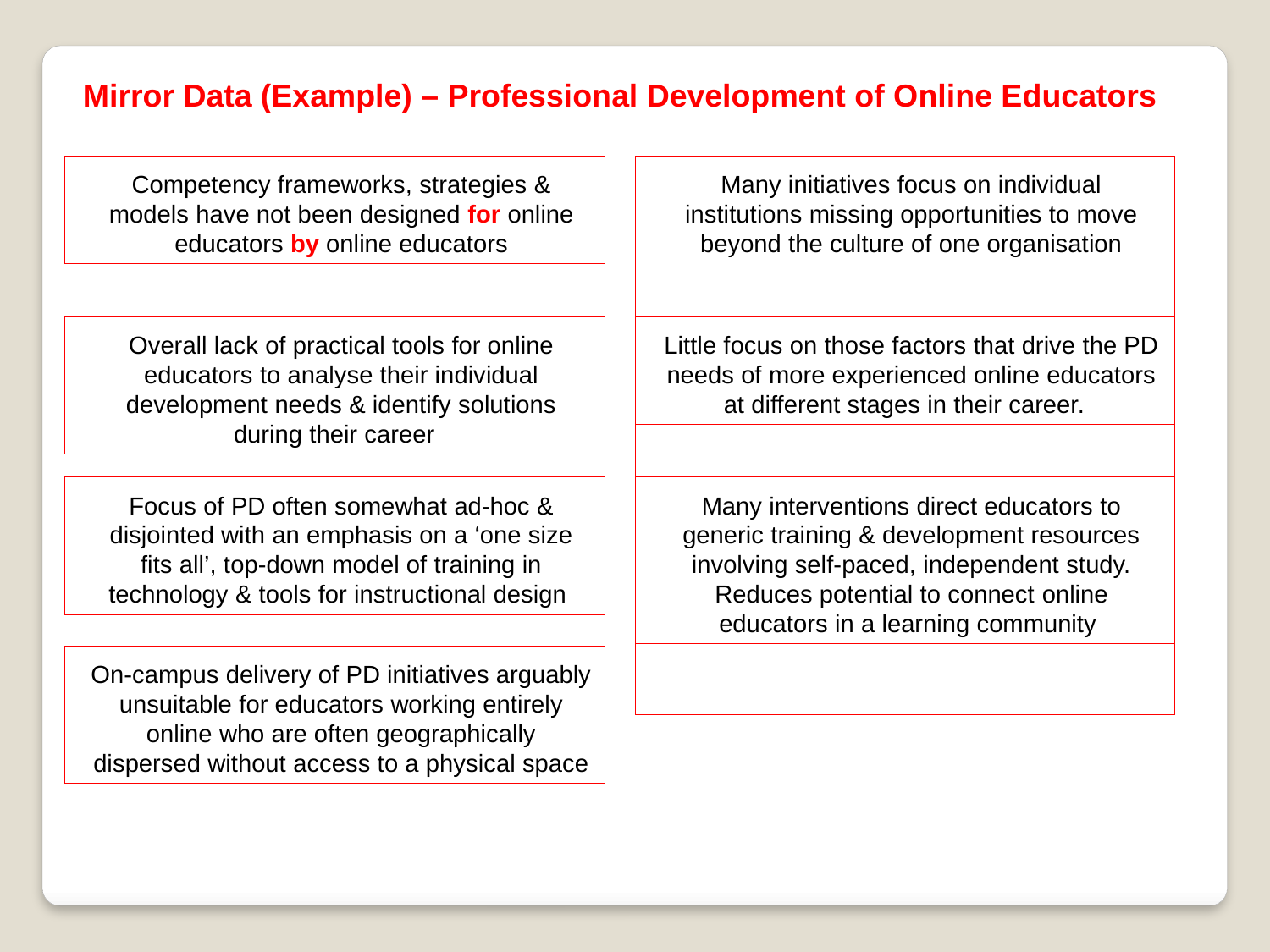

Mirror Data (Example) – Professional Development of Online Educators
Competency frameworks, strategies & models have not been designed for online educators by online educators
Many initiatives focus on individual institutions missing opportunities to move beyond the culture of one organisation
Overall lack of practical tools for online educators to analyse their individual development needs & identify solutions during their career
Little focus on those factors that drive the PD needs of more experienced online educators at different stages in their career.
Focus of PD often somewhat ad-hoc & disjointed with an emphasis on a ‘one size fits all’, top-down model of training in technology & tools for instructional design
Many interventions direct educators to generic training & development resources involving self-paced, independent study. Reduces potential to connect online educators in a learning community
On-campus delivery of PD initiatives arguably unsuitable for educators working entirely online who are often geographically dispersed without access to a physical space